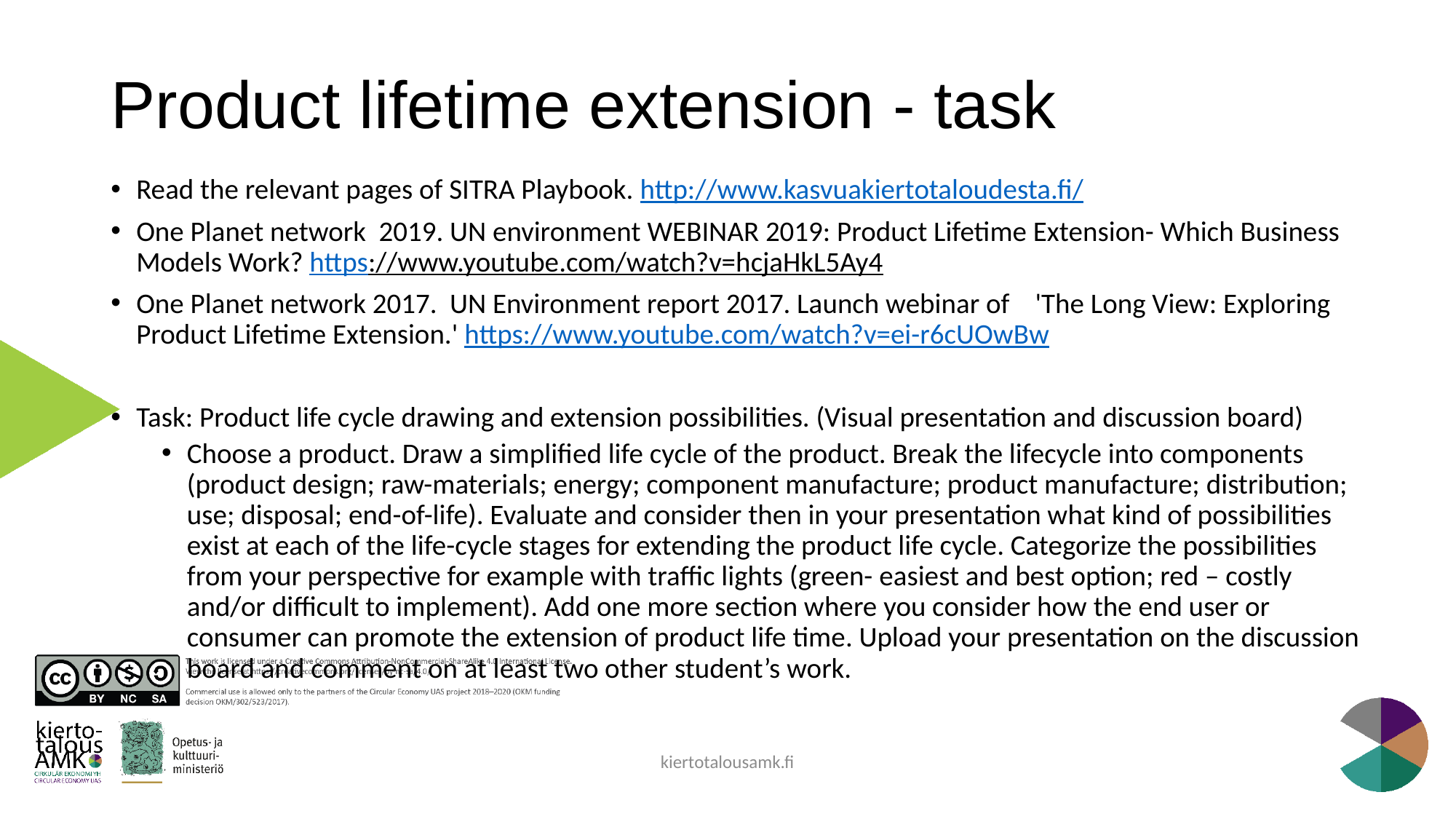

# Product lifetime extension - task
Read the relevant pages of SITRA Playbook. http://www.kasvuakiertotaloudesta.fi/
One Planet network  2019. UN environment WEBINAR 2019: Product Lifetime Extension- Which Business  Models Work? https://www.youtube.com/watch?v=hcjaHkL5Ay4
One Planet network 2017.  UN Environment report 2017. Launch webinar of    'The Long View: Exploring Product Lifetime Extension.' https://www.youtube.com/watch?v=ei-r6cUOwBw

Task: Product life cycle drawing and extension possibilities. (Visual presentation and discussion board)
Choose a product. Draw a simplified life cycle of the product. Break the lifecycle into components (product design; raw-materials; energy; component manufacture; product manufacture; distribution; use; disposal; end-of-life). Evaluate and consider then in your presentation what kind of possibilities exist at each of the life-cycle stages for extending the product life cycle. Categorize the possibilities from your perspective for example with traffic lights (green- easiest and best option; red – costly and/or difficult to implement). Add one more section where you consider how the end user or consumer can promote the extension of product life time. Upload your presentation on the discussion board and comment on at least two other student’s work.

kiertotalousamk.fi